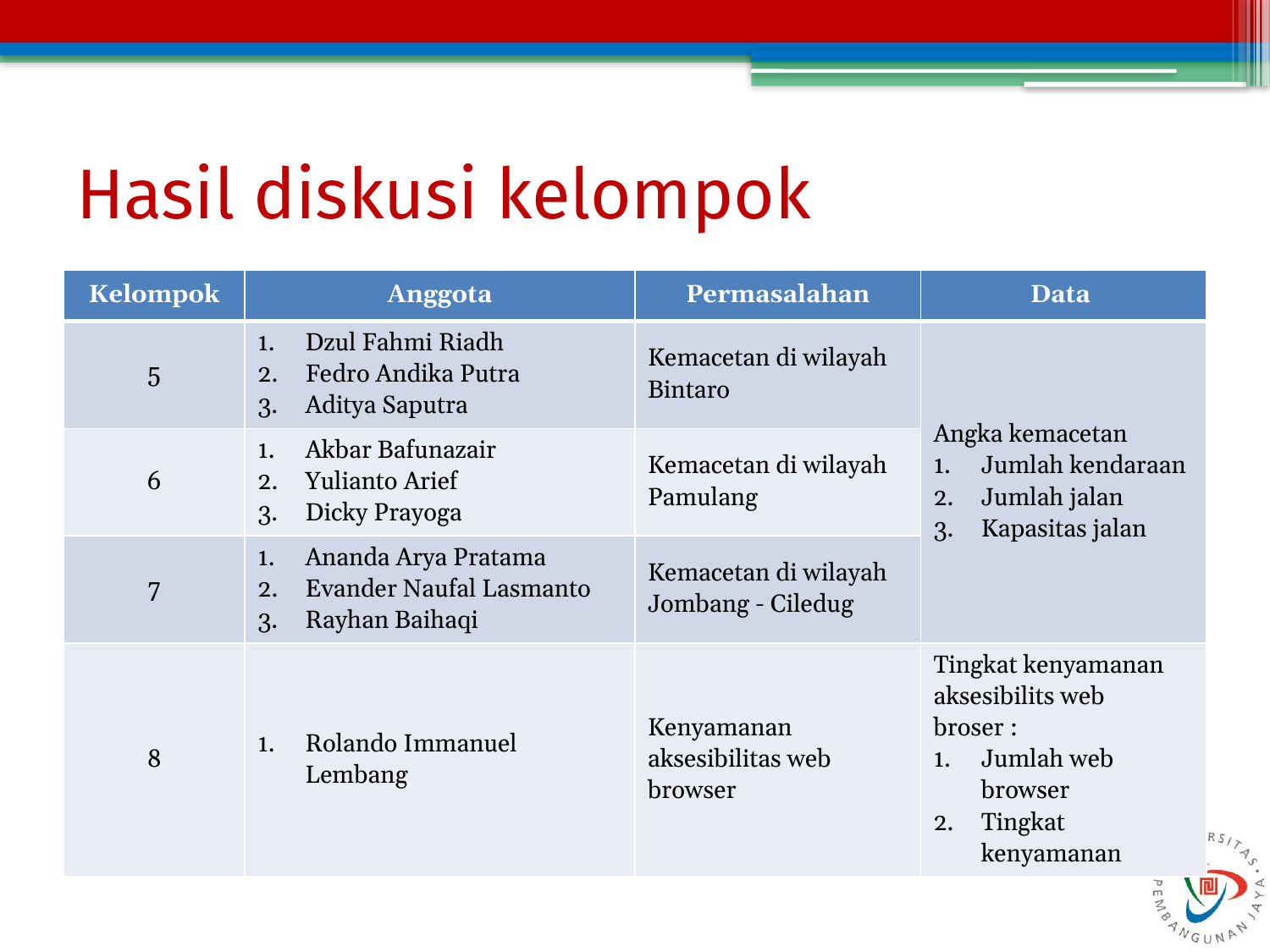

# Hasil diskusi kelompok
| Kelompok | Anggota | Permasalahan | Data |
| --- | --- | --- | --- |
| 5 | Dzul Fahmi Riadh Fedro Andika Putra Aditya Saputra | Kemacetan di wilayah Bintaro | Angka kemacetan Jumlah kendaraan Jumlah jalan Kapasitas jalan |
| 6 | Akbar Bafunazair Yulianto Arief Dicky Prayoga | Kemacetan di wilayah Pamulang |  |
| 7 | Ananda Arya Pratama Evander Naufal Lasmanto Rayhan Baihaqi | Kemacetan di wilayah Jombang - Ciledug |  |
| 8 | Rolando Immanuel Lembang | Kenyamanan aksesibilitas web browser | Tingkat kenyamanan aksesibilits web broser : Jumlah web browser Tingkat kenyamanan |